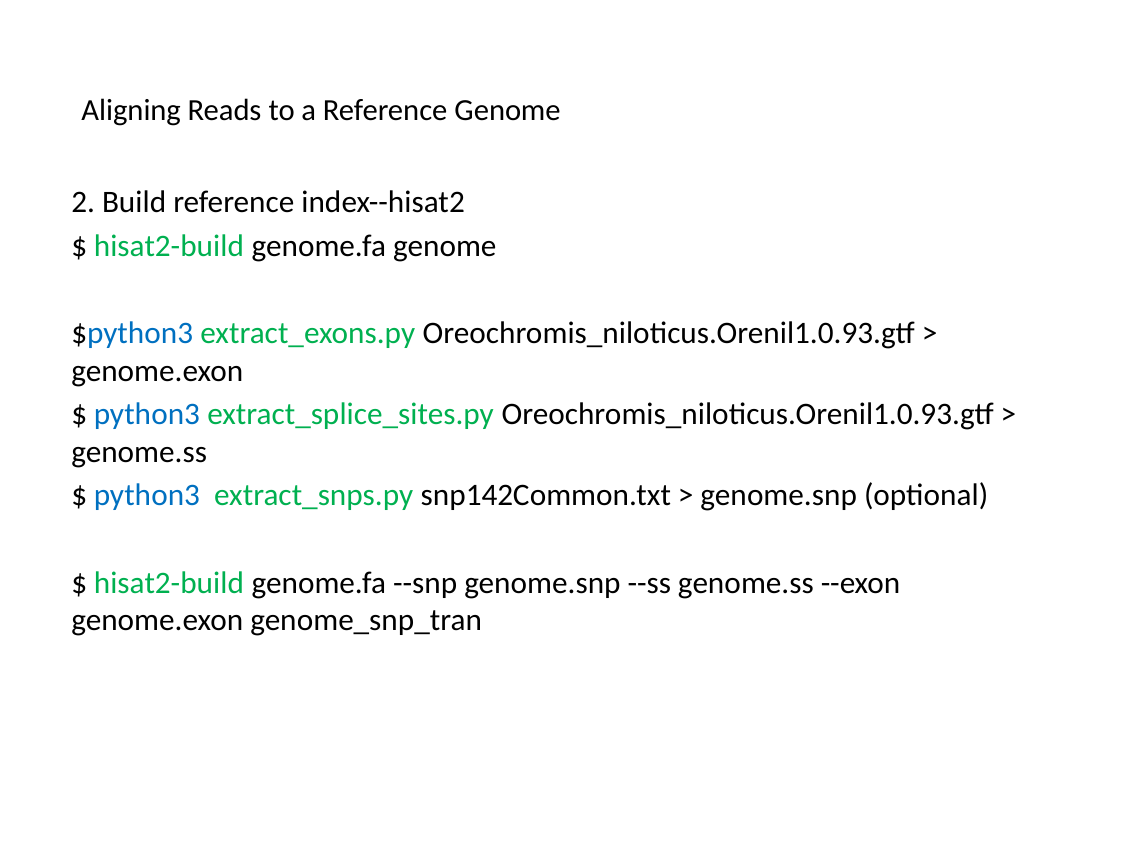

# Aligning Reads to a Reference Genome
2. Build reference index--hisat2
$ hisat2-build genome.fa genome

$python3 extract_exons.py Oreochromis_niloticus.Orenil1.0.93.gtf > genome.exon
$ python3 extract_splice_sites.py Oreochromis_niloticus.Orenil1.0.93.gtf > genome.ss
$ python3  extract_snps.py snp142Common.txt > genome.snp (optional)

$ hisat2-build genome.fa --snp genome.snp --ss genome.ss --exon genome.exon genome_snp_tran